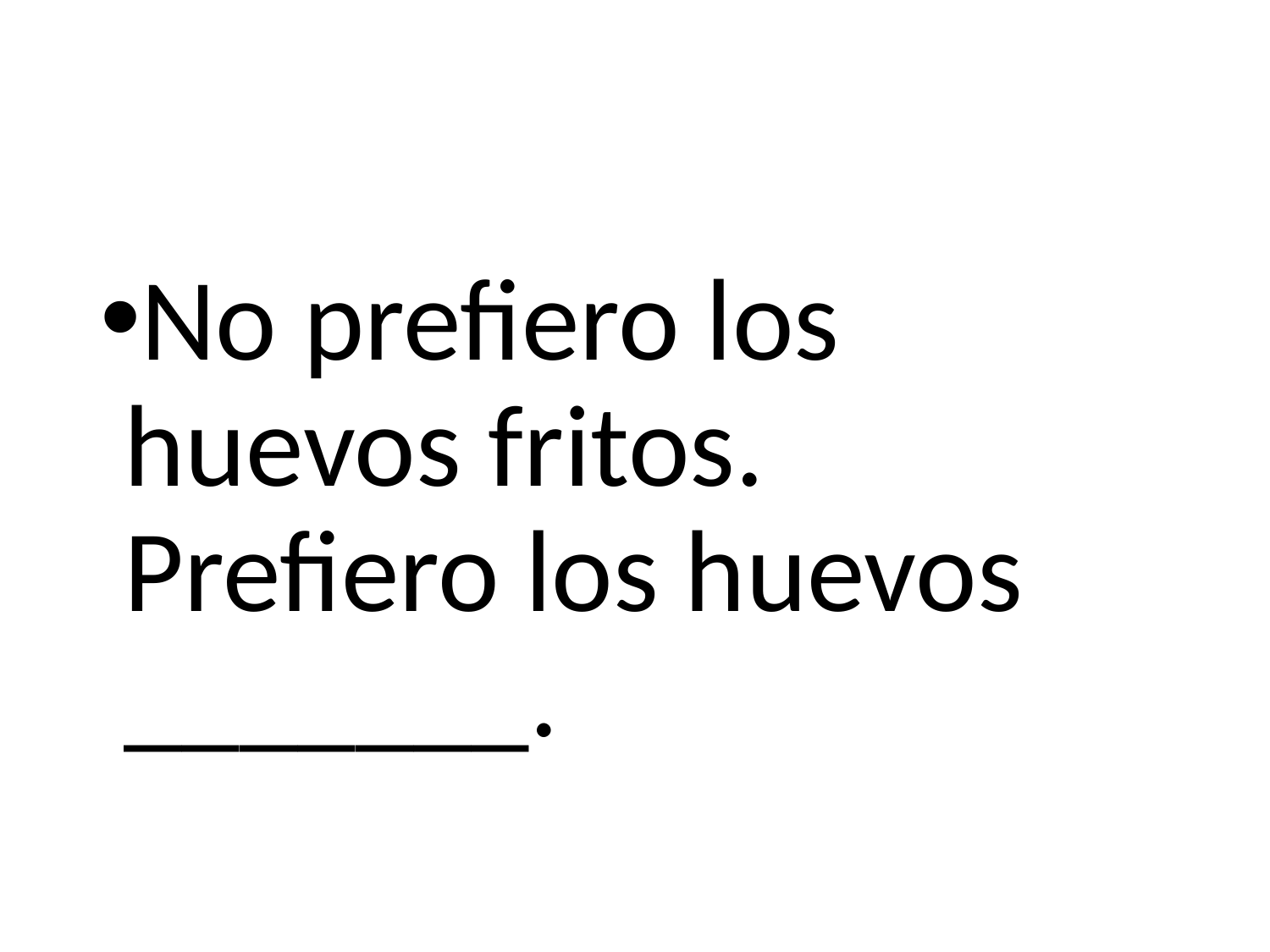

#
No prefiero los huevos fritos.  Prefiero los huevos _______.